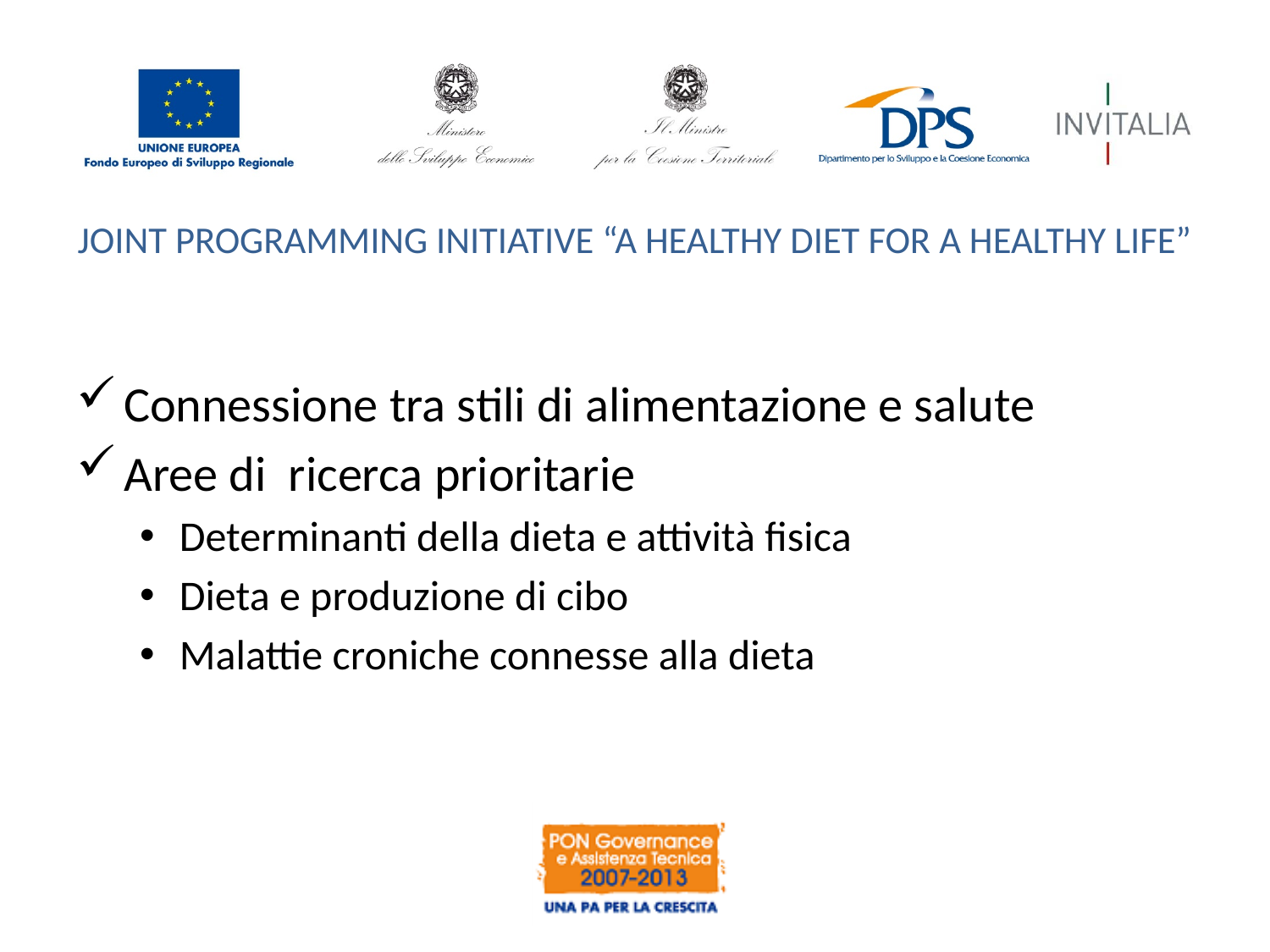

# JOINT PROGRAMMING INITIATIVE “A HEALTHY DIET FOR A HEALTHY LIFE”
Connessione tra stili di alimentazione e salute
Aree di  ricerca prioritarie
Determinanti della dieta e attività fisica
Dieta e produzione di cibo
Malattie croniche connesse alla dieta